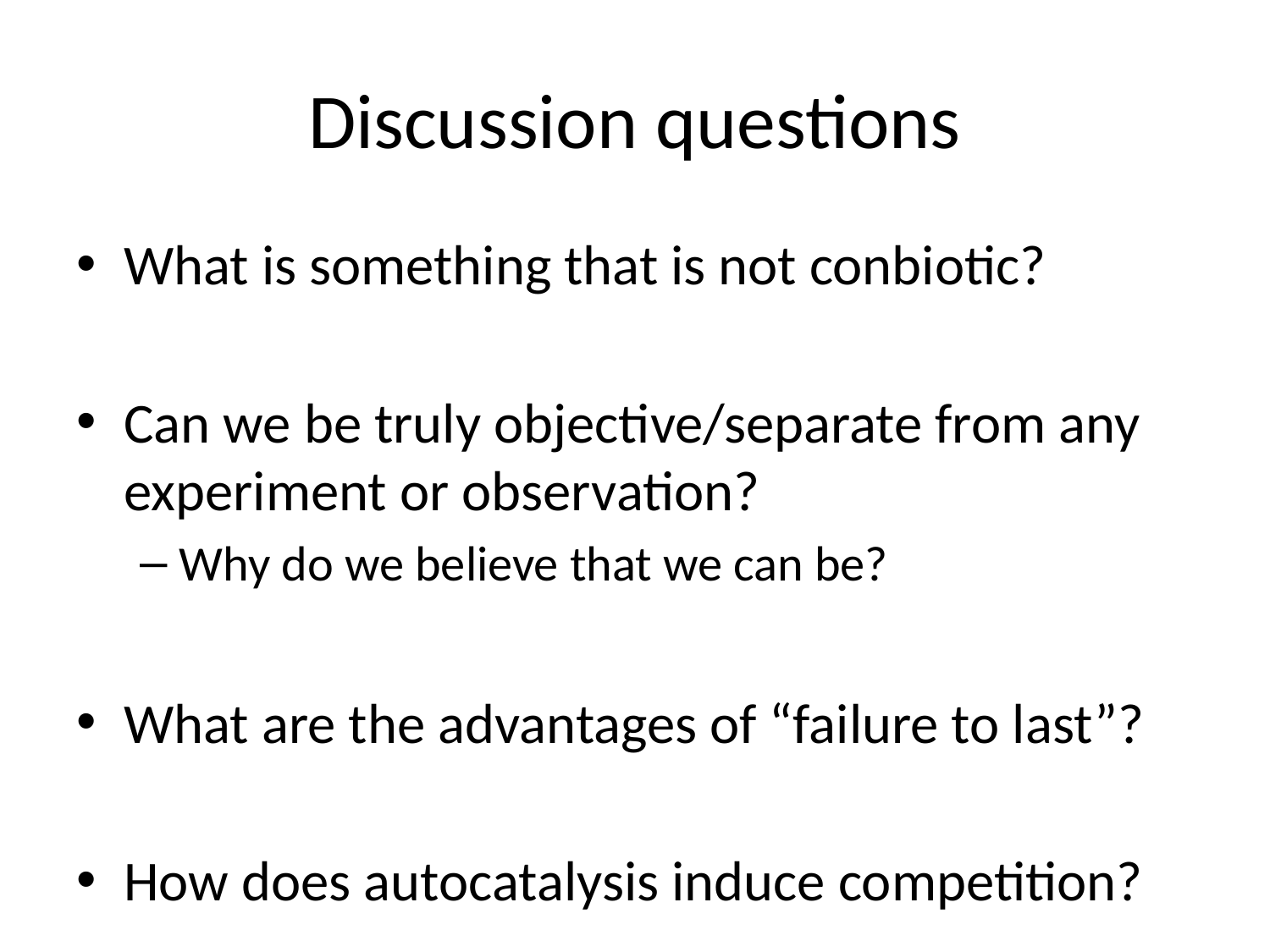

# Discussion questions
What is something that is not conbiotic?

Can we be truly objective/separate from any experiment or observation?
Why do we believe that we can be?

What are the advantages of “failure to last”?

How does autocatalysis induce competition?